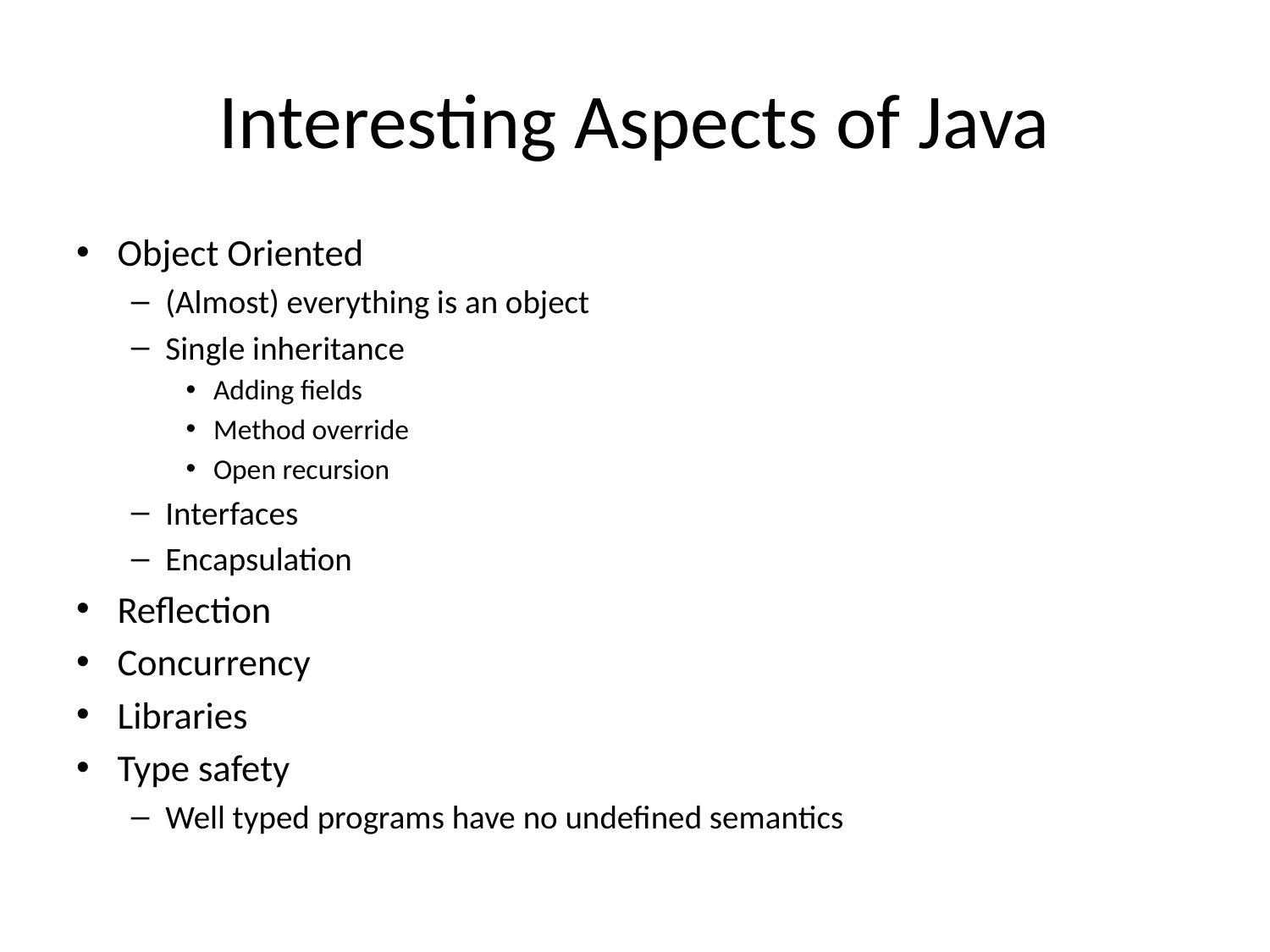

# Interesting Aspects of Java
Object Oriented
(Almost) everything is an object
Single inheritance
Adding fields
Method override
Open recursion
Interfaces
Encapsulation
Reflection
Concurrency
Libraries
Type safety
Well typed programs have no undefined semantics